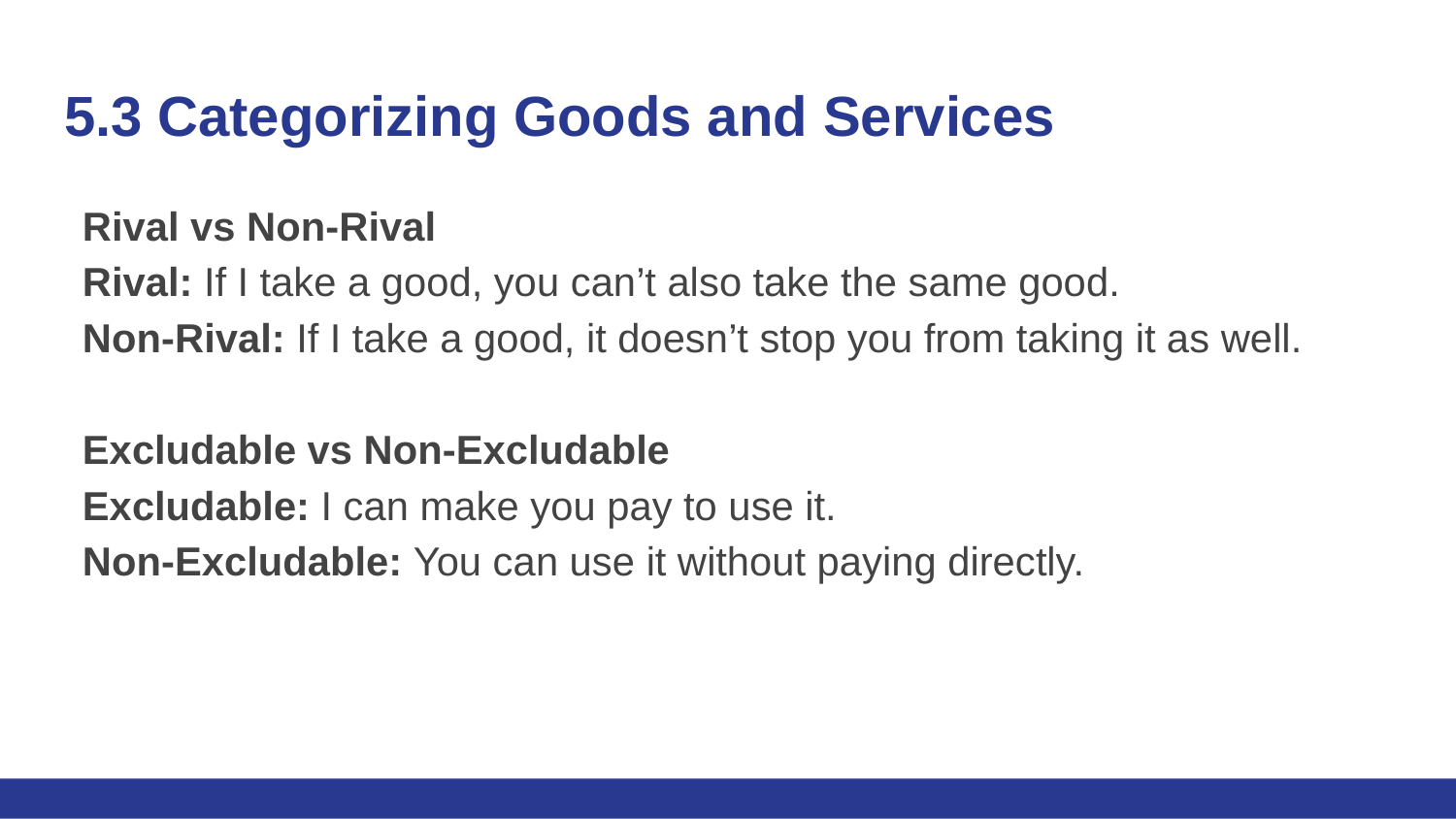

# 5.3 Categorizing Goods and Services
Rival vs Non-Rival
Rival: If I take a good, you can’t also take the same good.
Non-Rival: If I take a good, it doesn’t stop you from taking it as well.

Excludable vs Non-Excludable
Excludable: I can make you pay to use it.
Non-Excludable: You can use it without paying directly.